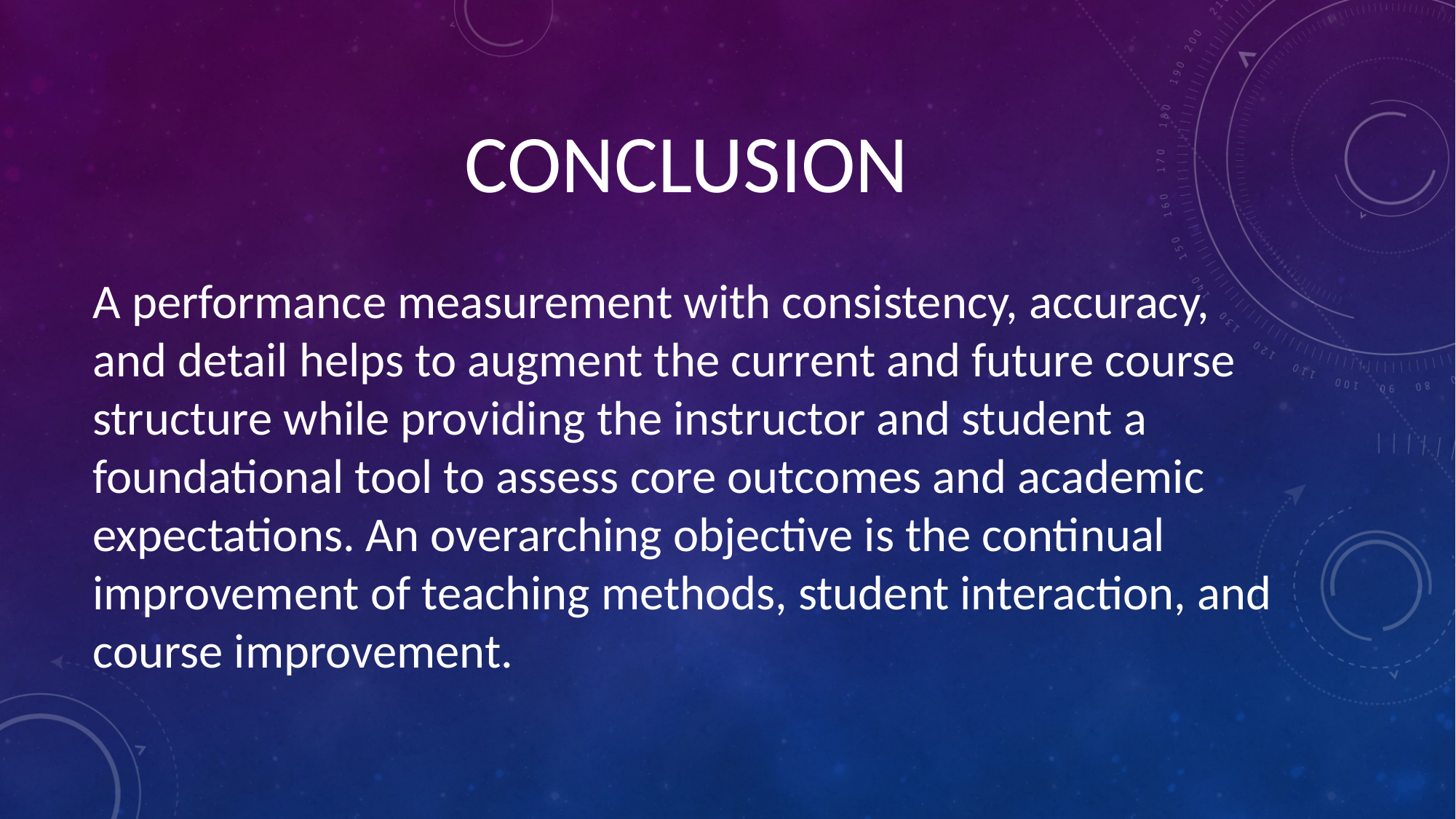

# conclusion
A performance measurement with consistency, accuracy, and detail helps to augment the current and future course structure while providing the instructor and student a foundational tool to assess core outcomes and academic expectations. An overarching objective is the continual improvement of teaching methods, student interaction, and course improvement.